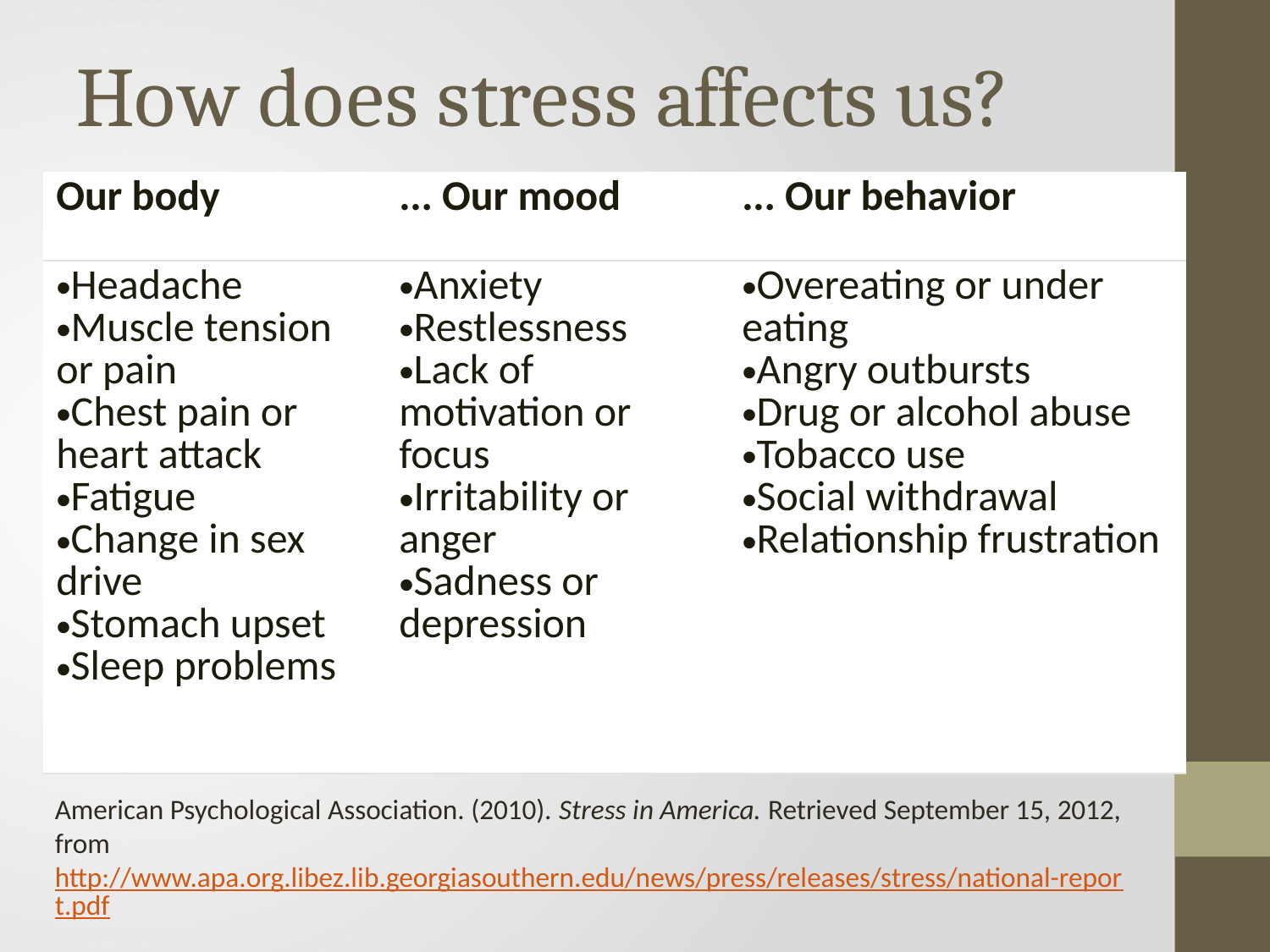

# How does stress affects us?
| Our body | ... Our mood | ... Our behavior |
| --- | --- | --- |
| Headache Muscle tension or pain Chest pain or heart attack Fatigue Change in sex drive Stomach upset Sleep problems | Anxiety Restlessness Lack of motivation or focus Irritability or anger Sadness or depression | Overeating or under eating Angry outbursts Drug or alcohol abuse Tobacco use Social withdrawal Relationship frustration |

American Psychological Association. (2010). Stress in America. Retrieved September 15, 2012, from http://www.apa.org.libez.lib.georgiasouthern.edu/news/press/releases/stress/national-report.pdf